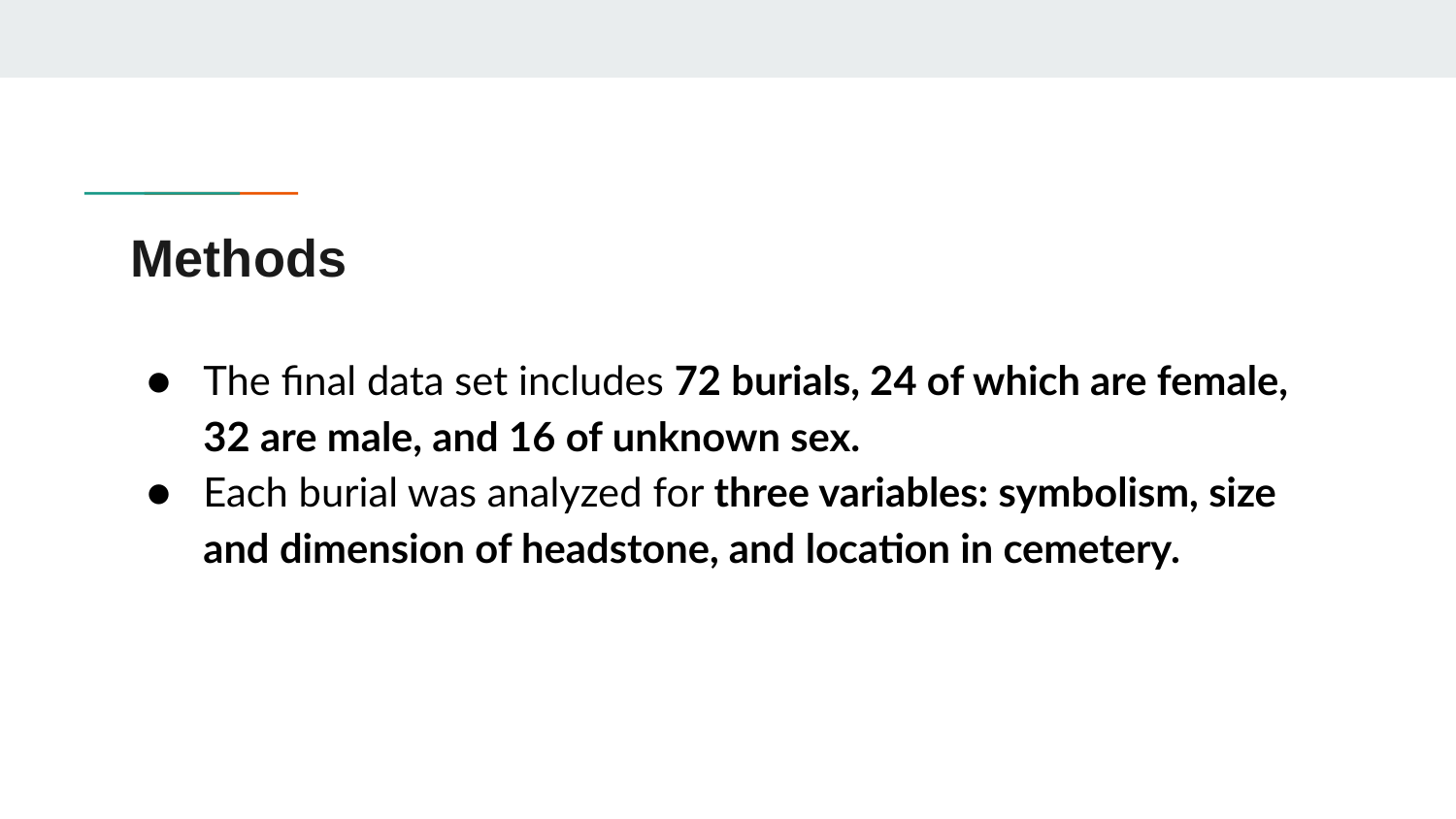

# Methods
The final data set includes 72 burials, 24 of which are female, 32 are male, and 16 of unknown sex.
Each burial was analyzed for three variables: symbolism, size and dimension of headstone, and location in cemetery.